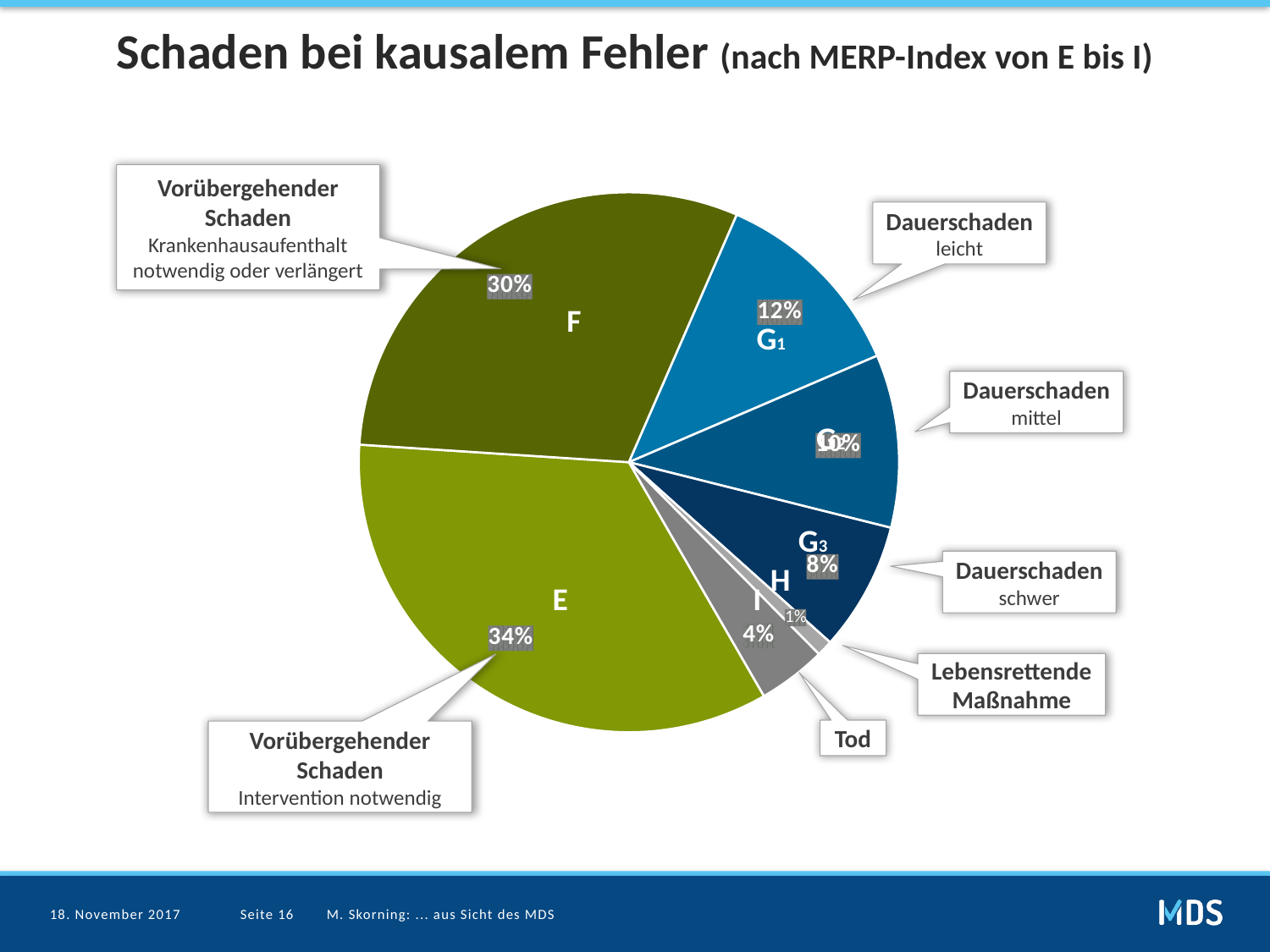

# Schaden bei kausalem Fehler (nach MERP-Index von E bis I)
Vorübergehender Schaden
Krankenhausaufenthalt notwendig oder verlängert

### Chart

| Category | kausale Fehler |
|---|---|
| E | 1002.0 |
| F | 889.0 |
| G leicht | 350.0 |
| G mittel | 302.0 |
| G schwer | 225.0 |
| H | 28.0 |
| I | 119.0 |
Dauerschaden
leicht
F
G1
Dauerschaden
mittel
G2
G3
Dauerschaden
schwer
H
E
I
Lebensrettende Maßnahme
Tod
Vorübergehender Schaden
Intervention notwendig
18. November 2017
Seite 16
M. Skorning: ... aus Sicht des MDS